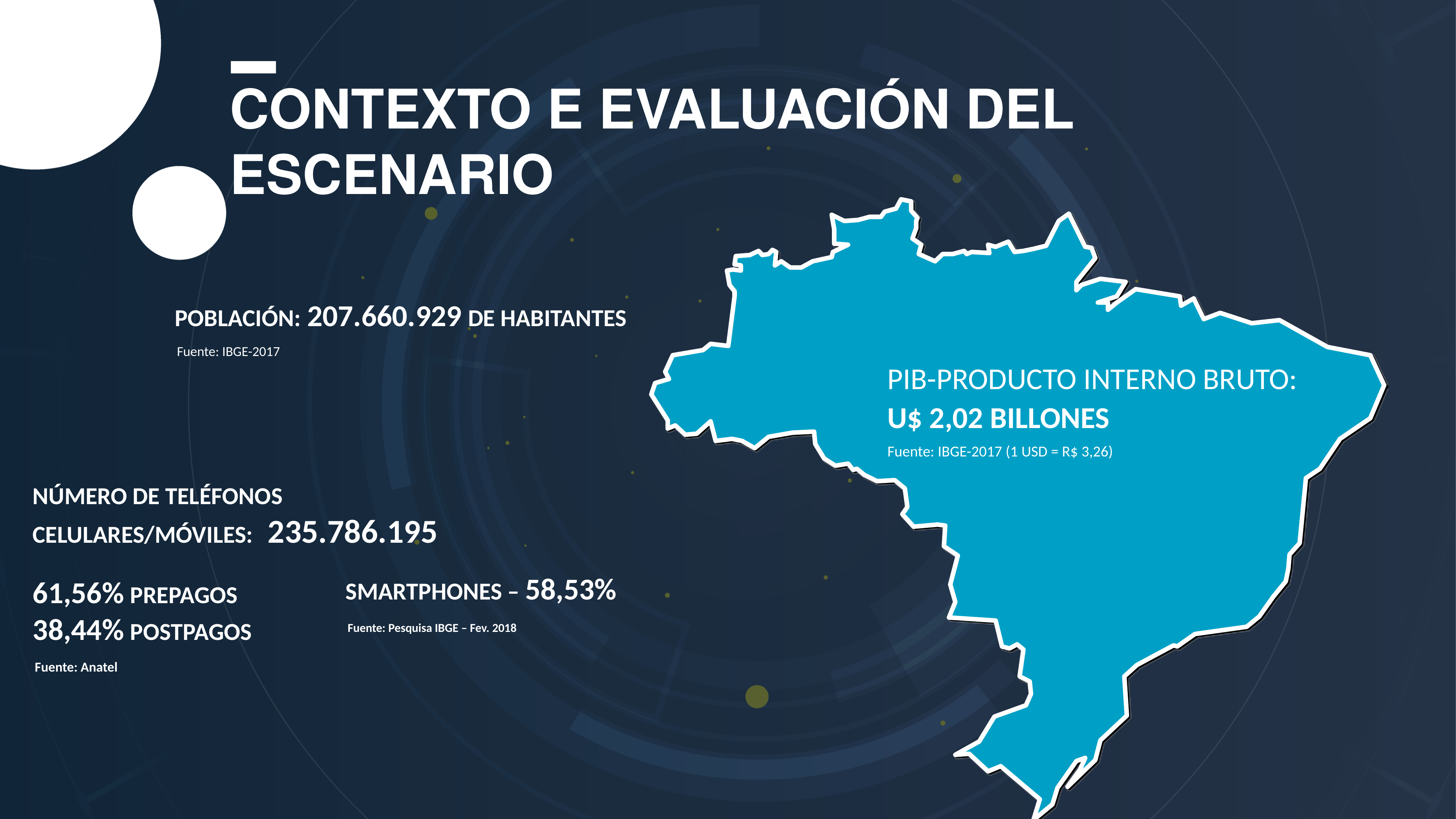

CONTEXTO E EVALUACIÓN DEL ESCENARIO

POBLACIÓN: 207.660.929 DE HABITANTES
Fuente: IBGE-2017
PIB-PRODUCTO INTERNO BRUTO:
U$ 2,02 BILLONES
Fuente: IBGE-2017 (1 USD = R$ 3,26)

NÚMERO DE TELÉFONOS
CELULARES/MÓVILES:   235.786.195

61,56% PREPAGOS
38,44% POSTPAGOS
Fuente: Anatel

SMARTPHONES – 58,53%
Fuente: Pesquisa IBGE – Fev. 2018